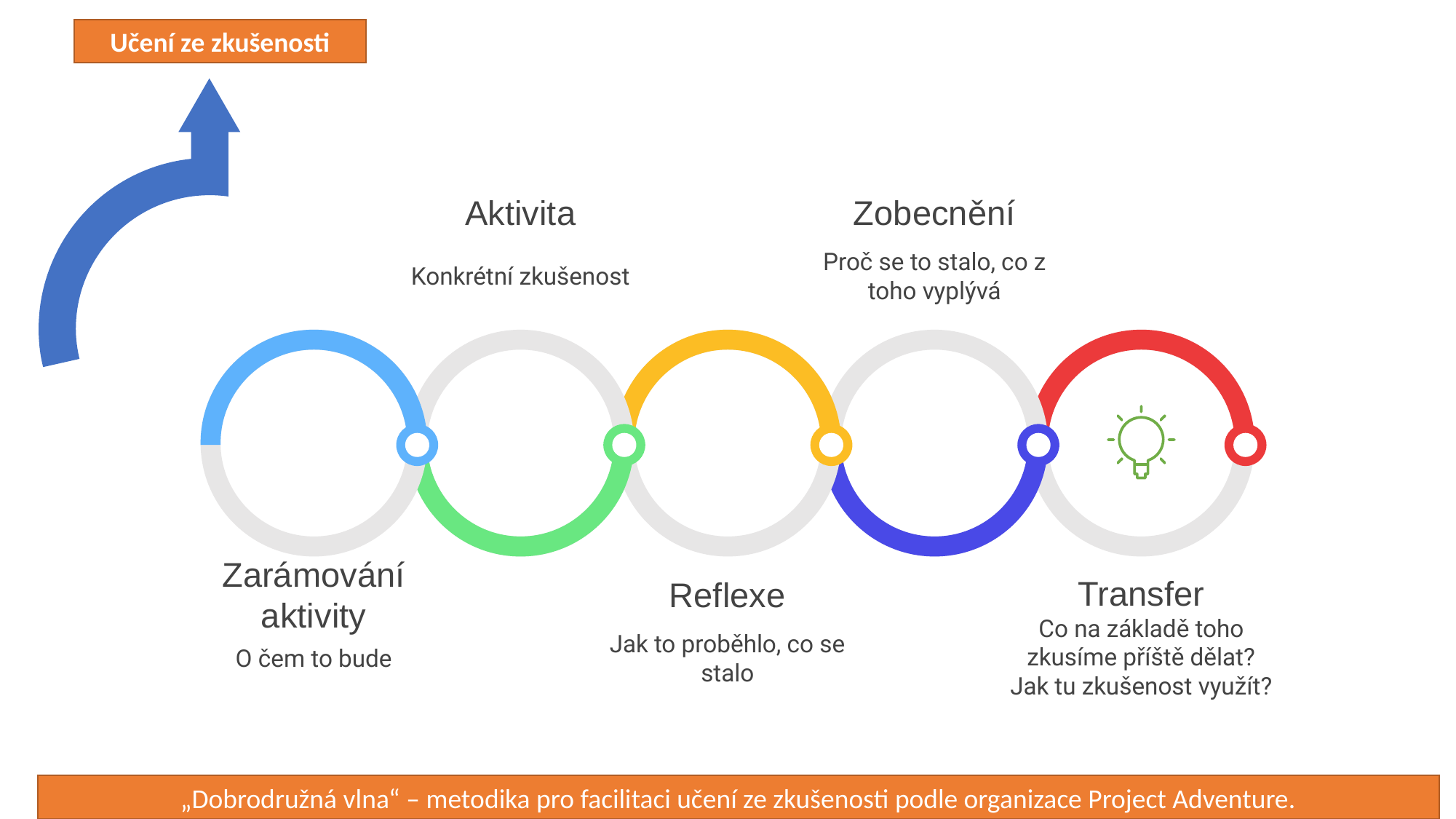

Učení ze zkušenosti

Aktivita
Konkrétní zkušenost

Zobecnění
Proč se to stalo, co z toho vyplývá

Reflexe
Jak to proběhlo, co se stalo

Transfer
Co na základě toho zkusíme příště dělat? Jak tu zkušenost využít?

Zarámování aktivity
O čem to bude
„Dobrodružná vlna“ – metodika pro facilitaci učení ze zkušenosti podle organizace Project Adventure.